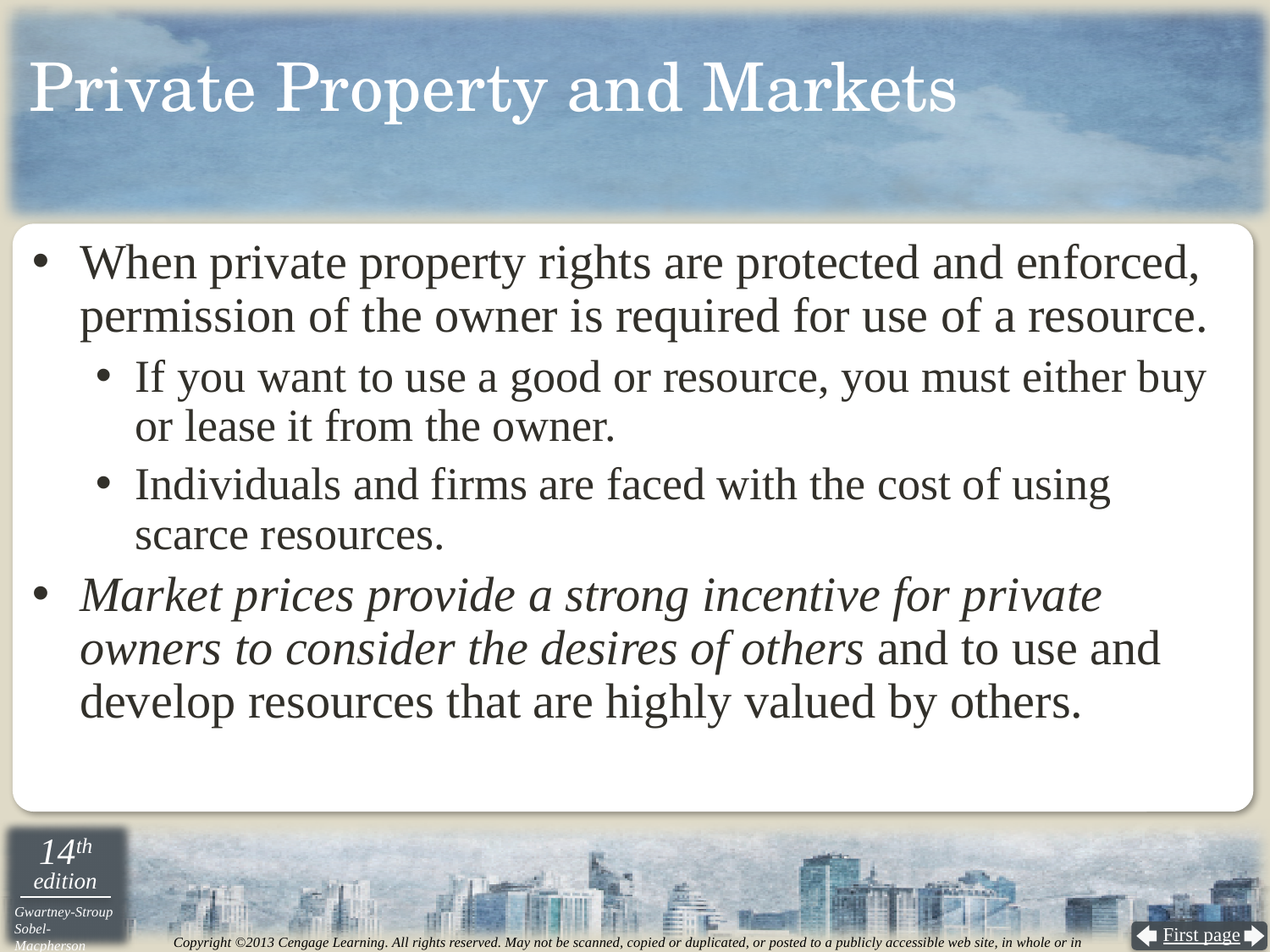

# Private Property and Markets

When private property rights are protected and enforced, permission of the owner is required for use of a resource.
If you want to use a good or resource, you must either buy or lease it from the owner.
Individuals and firms are faced with the cost of using
scarce resources.
Market prices provide a strong incentive for private owners to consider the desires of others and to use and develop resources that are highly valued by others.